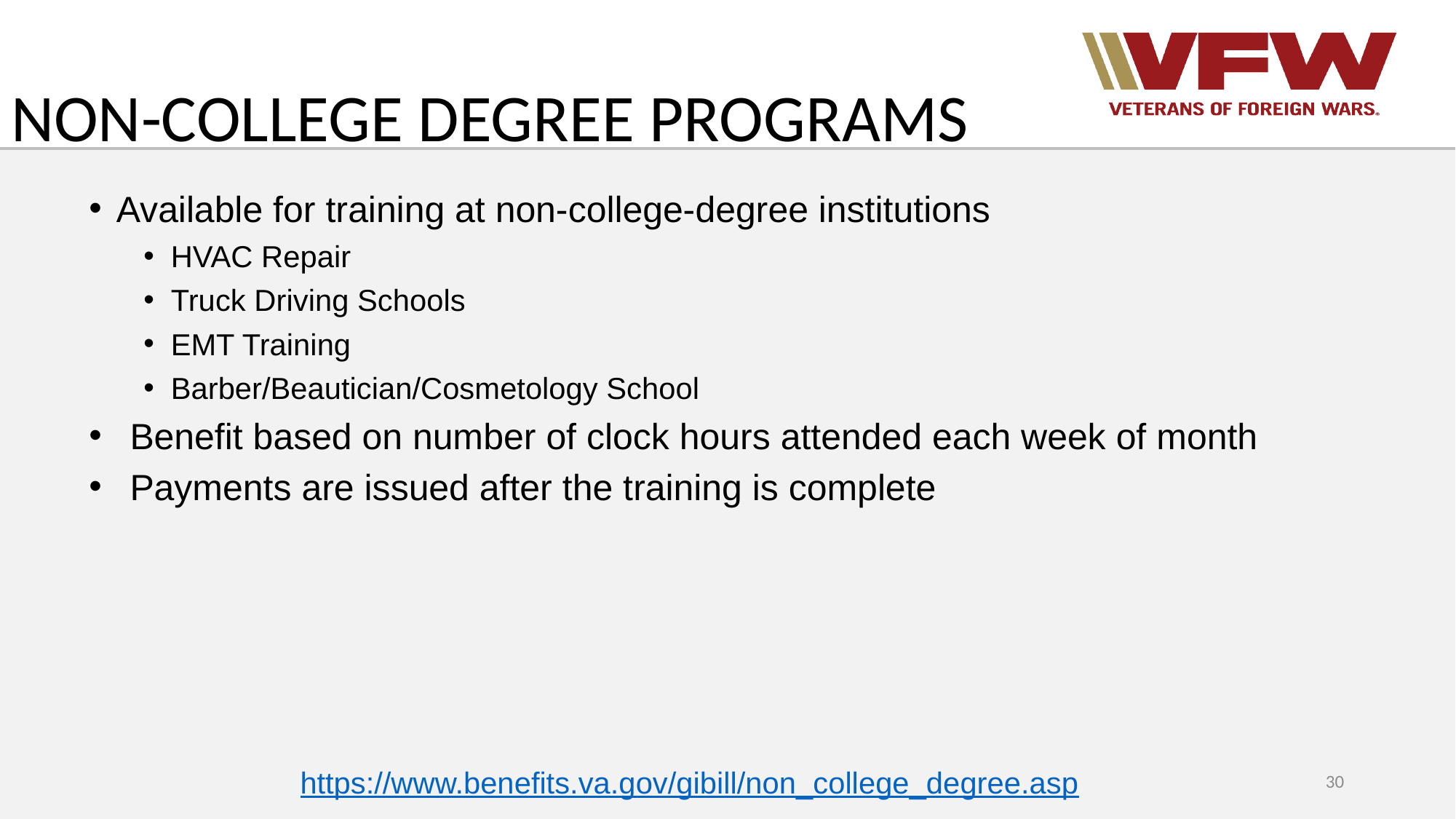

# NON-COLLEGE DEGREE PROGRAMS
Available for training at non-college-degree institutions
HVAC Repair
Truck Driving Schools
EMT Training
Barber/Beautician/Cosmetology School
Benefit based on number of clock hours attended each week of month
Payments are issued after the training is complete
https://www.benefits.va.gov/gibill/non_college_degree.asp
30